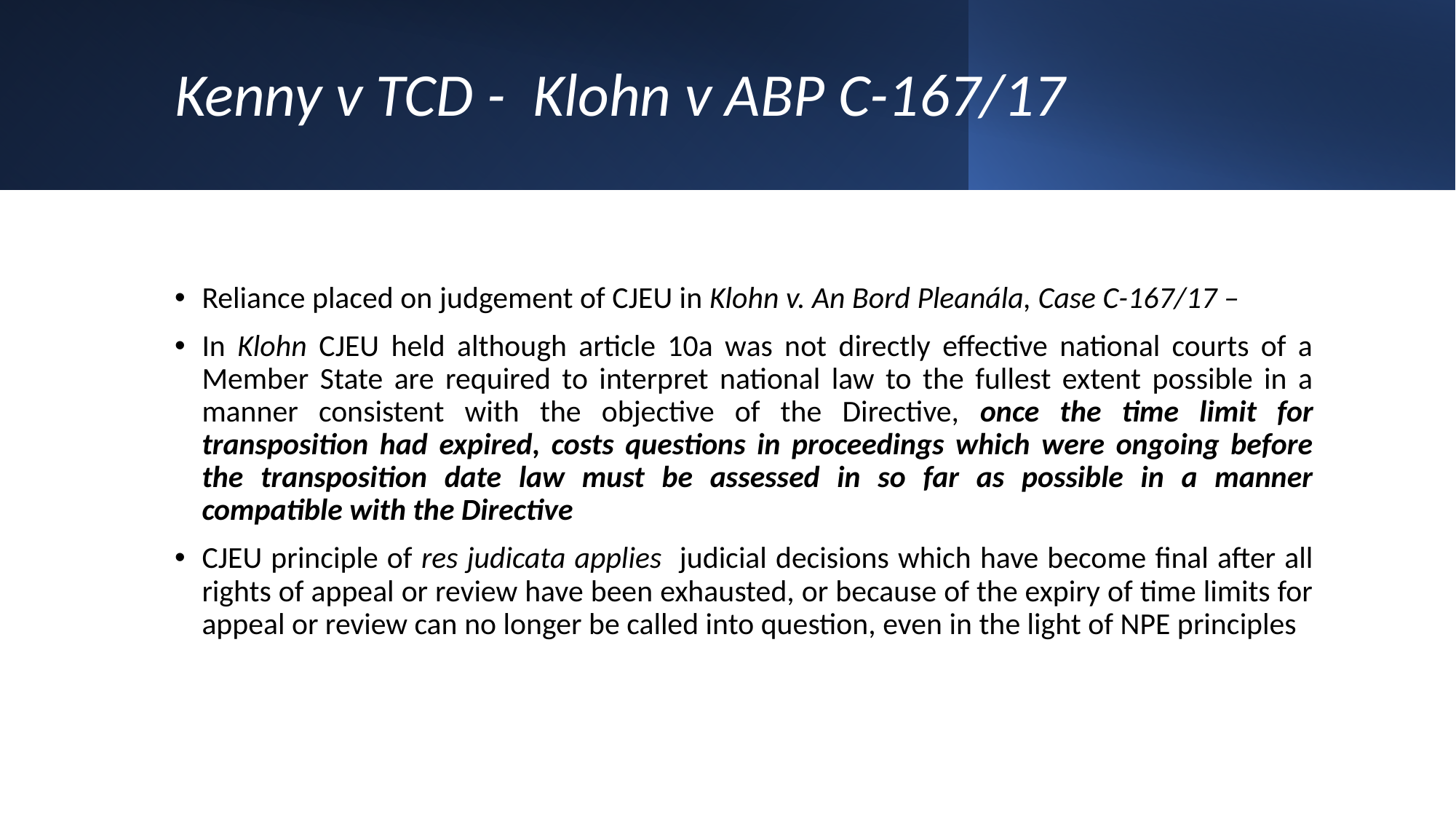

# Kenny v TCD -  Klohn v ABP C-167/17
Reliance placed on judgement of CJEU in Klohn v. An Bord Pleanála, Case C-167/17 –
In Klohn CJEU held although article 10a was not directly effective national courts of a Member State are required to interpret national law to the fullest extent possible in a manner consistent with the objective of the Directive, once the time limit for transposition had expired, costs questions in proceedings which were ongoing before the transposition date law must be assessed in so far as possible in a manner compatible with the Directive
CJEU principle of res judicata applies  judicial decisions which have become final after all rights of appeal or review have been exhausted, or because of the expiry of time limits for appeal or review can no longer be called into question, even in the light of NPE principles